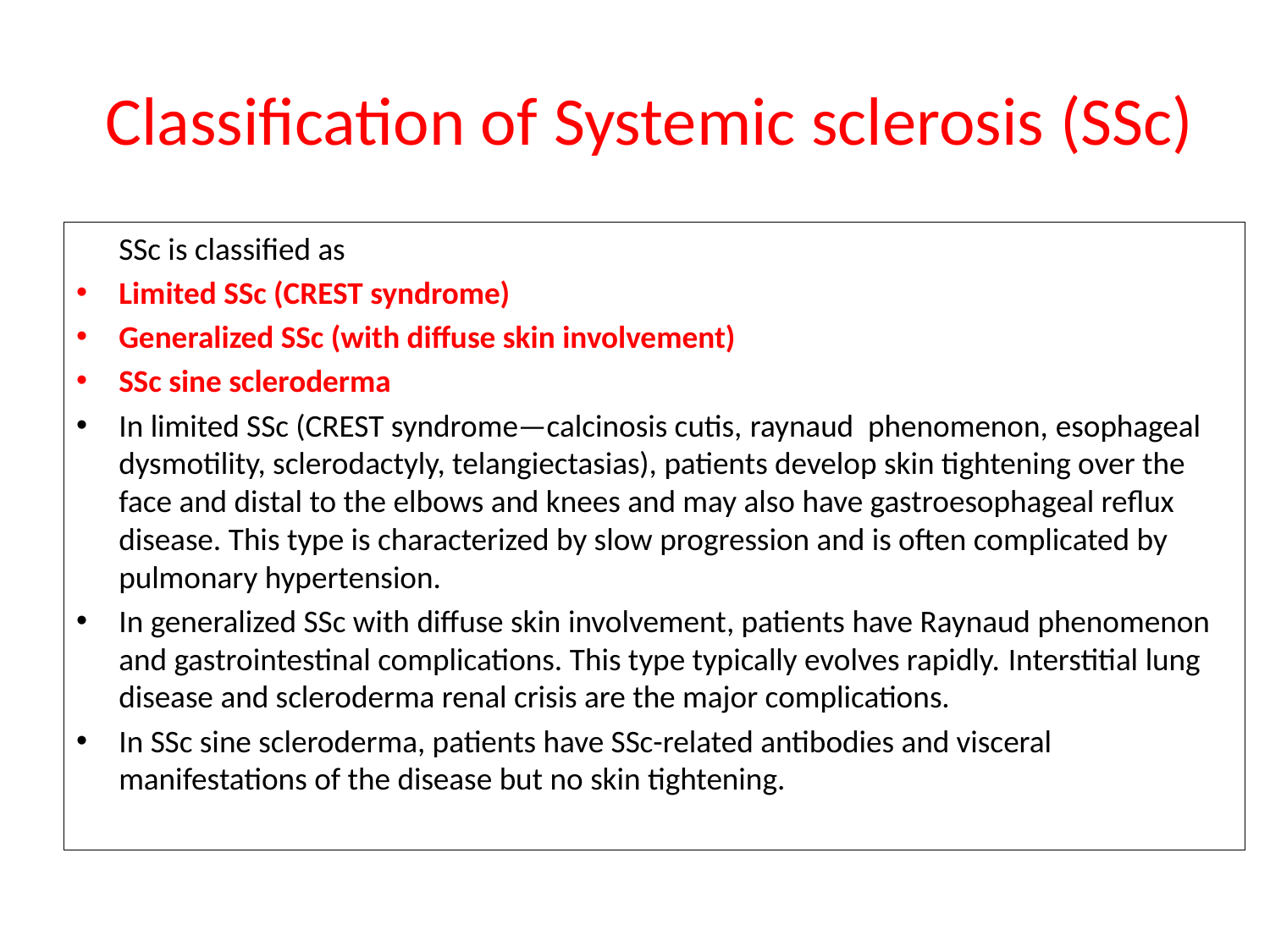

# Classification of Systemic sclerosis (SSc)
	SSc is classified as
Limited SSc (CREST syndrome)
Generalized SSc (with diffuse skin involvement)
SSc sine scleroderma
In limited SSc (CREST syndrome—calcinosis cutis, raynaud  phenomenon, esophageal dysmotility, sclerodactyly, telangiectasias), patients develop skin tightening over the face and distal to the elbows and knees and may also have gastroesophageal reflux disease. This type is characterized by slow progression and is often complicated by pulmonary hypertension.
In generalized SSc with diffuse skin involvement, patients have Raynaud phenomenon and gastrointestinal complications. This type typically evolves rapidly. Interstitial lung disease and scleroderma renal crisis are the major complications.
In SSc sine scleroderma, patients have SSc-related antibodies and visceral manifestations of the disease but no skin tightening.